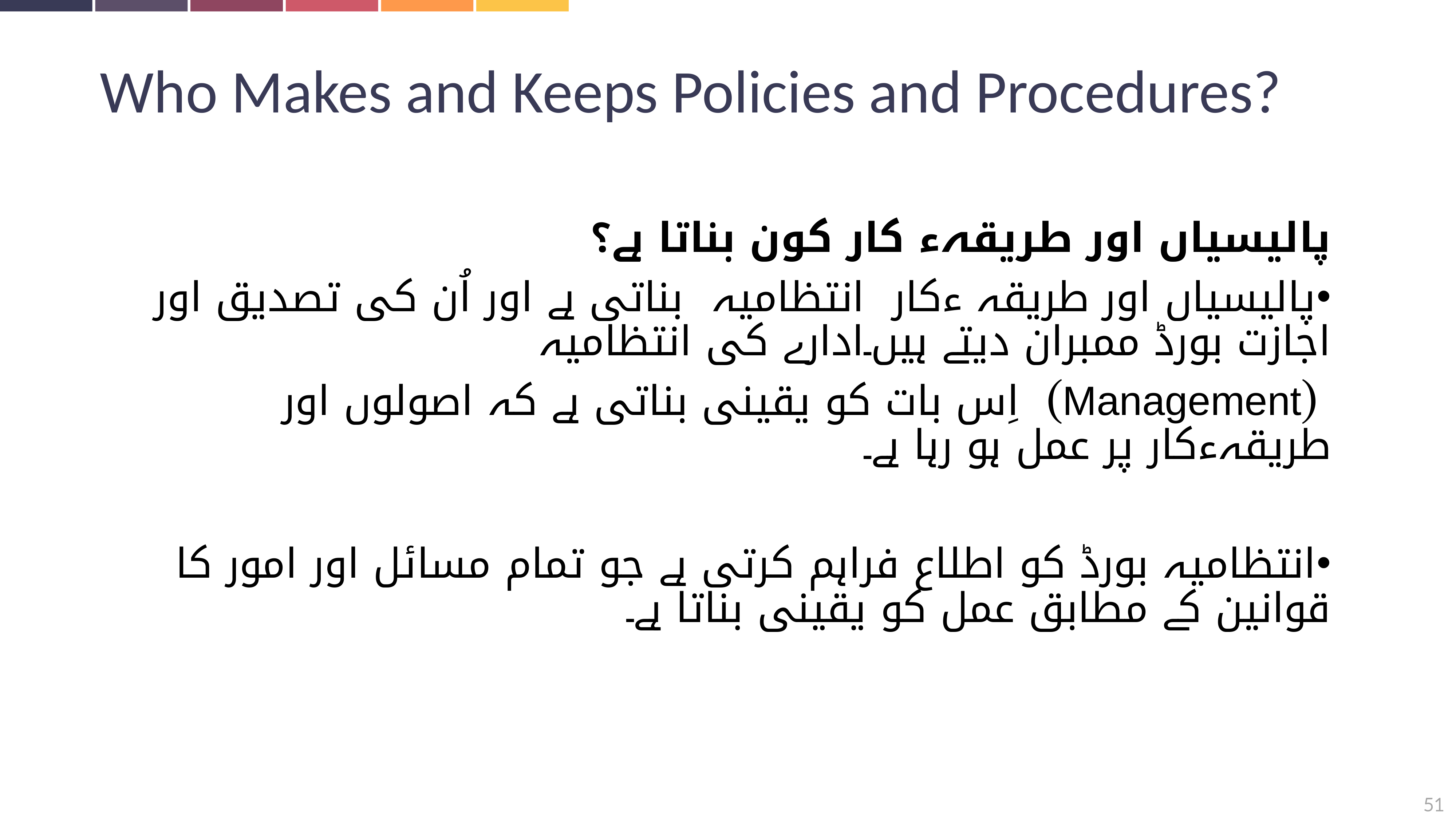

Who Makes and Keeps Policies and Procedures?
پالیسیاں اور طریقہء کار کون بناتا ہے؟
پالیسیاں اور طریقہ ءکار  انتظامیہ  بناتی ہے اور اُن کی تصدیق اور اجازت بورڈ ممبران دیتے ہیں۔ادارے کی انتظامیہ
 (Management)  اِس بات کو یقینی بناتی ہے کہ اصولوں اور طریقہءکار پر عمل ہو رہا ہے۔

انتظامیہ بورڈ کو اطلاع فراہم کرتی ہے جو تمام مسائل اور امور کا قوانین کے مطابق عمل کو یقینی بناتا ہے۔